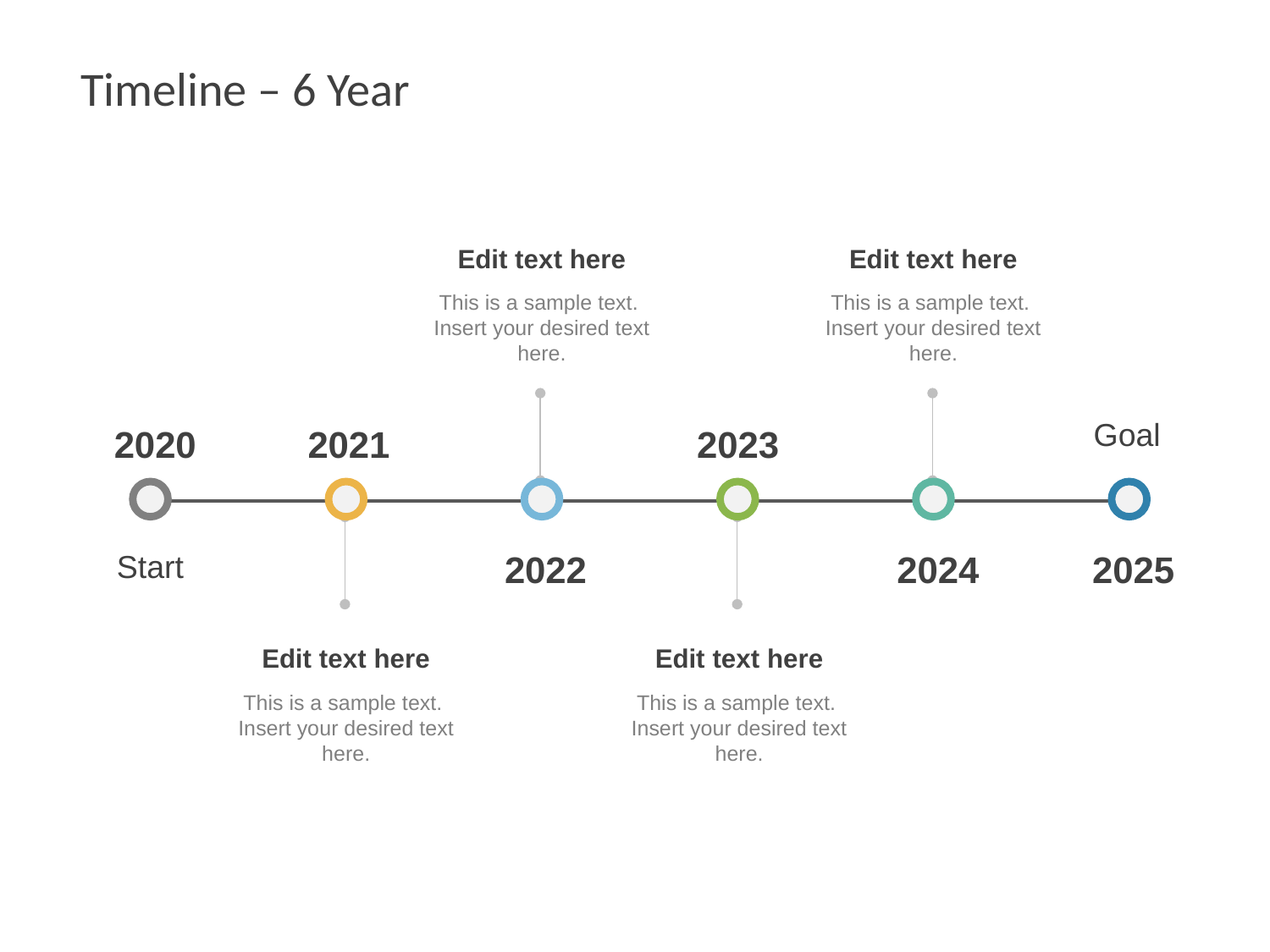

# Timeline – 6 Year
Edit text here
This is a sample text.  Insert your desired text here.
Edit text here
This is a sample text.  Insert your desired text here.
Goal
2020
2021
2023

2022
2024
2025
Start
Edit text here
This is a sample text.  Insert your desired text here.
Edit text here
This is a sample text.  Insert your desired text here.